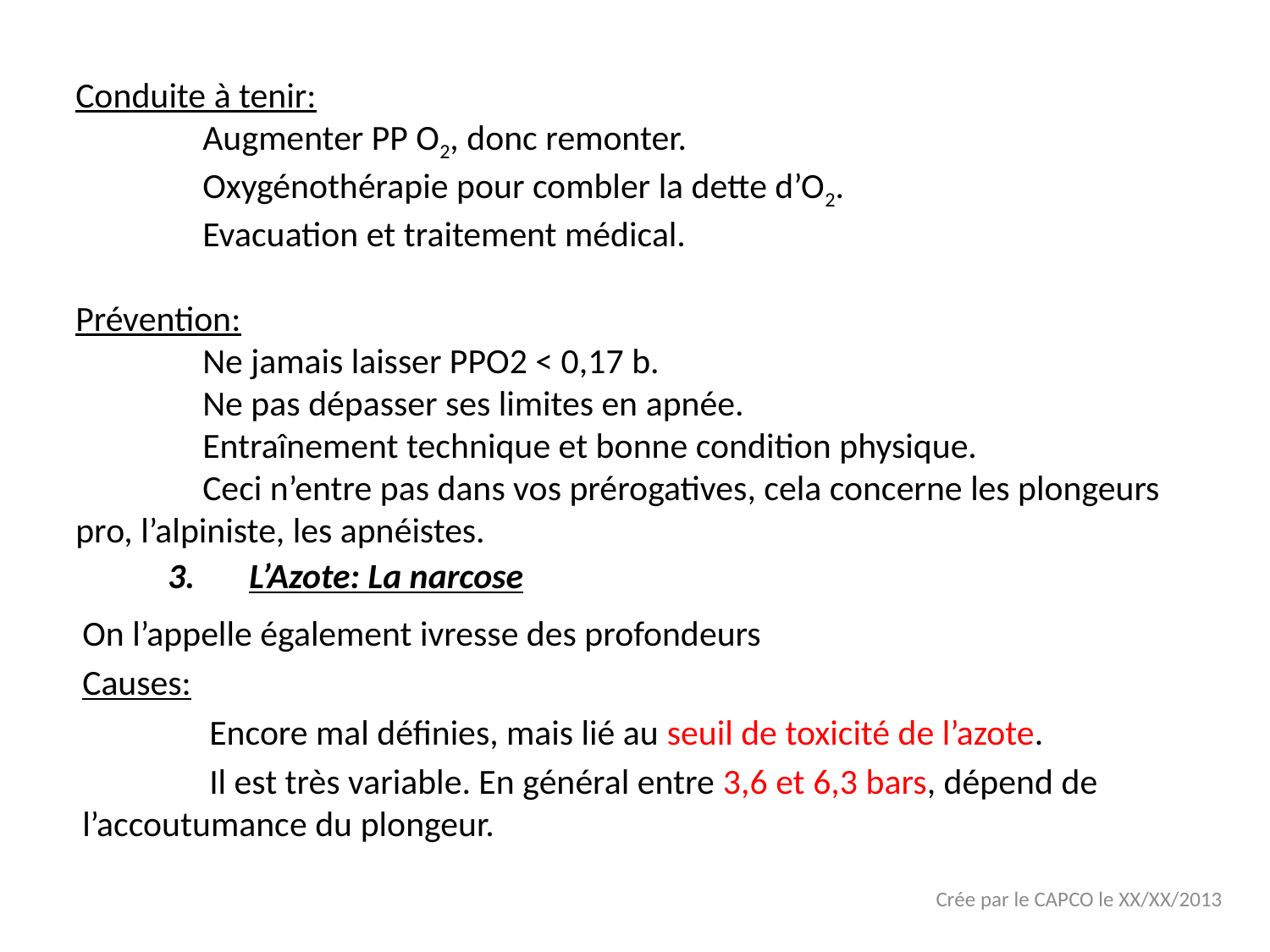

Conduite à tenir:
	Augmenter PP O2, donc remonter.
	Oxygénothérapie pour combler la dette d’O2.
	Evacuation et traitement médical.

Prévention:
	Ne jamais laisser PPO2 < 0,17 b.
	Ne pas dépasser ses limites en apnée.
	Entraînement technique et bonne condition physique.
	Ceci n’entre pas dans vos prérogatives, cela concerne les plongeurs pro, l’alpiniste, les apnéistes.
L’Azote: La narcose
On l’appelle également ivresse des profondeurs
Causes:
	Encore mal définies, mais lié au seuil de toxicité de l’azote.
	Il est très variable. En général entre 3,6 et 6,3 bars, dépend de l’accoutumance du plongeur.
Crée par le CAPCO le XX/XX/2013